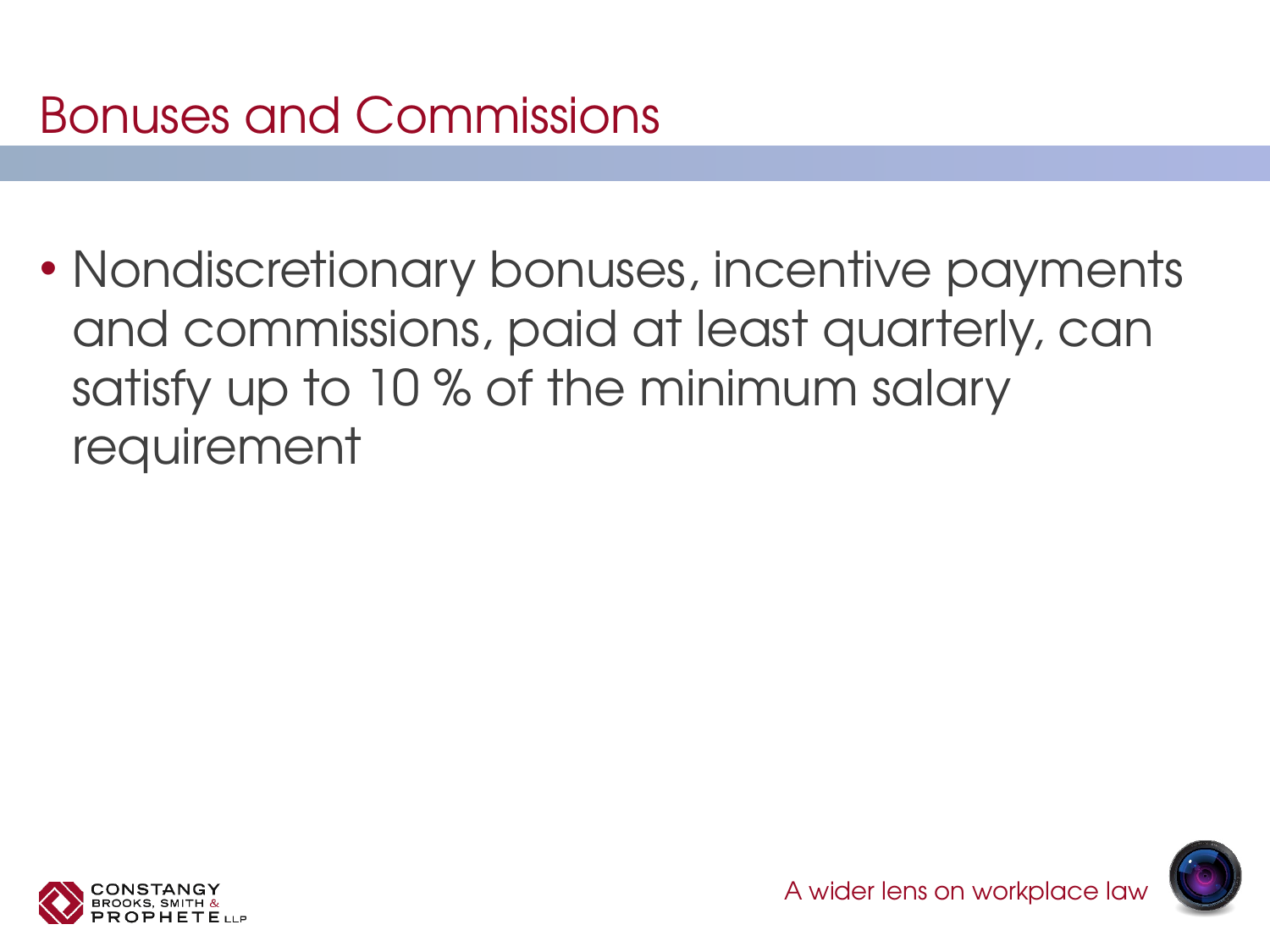

# Bonuses and Commissions
Nondiscretionary bonuses, incentive payments and commissions, paid at least quarterly, can satisfy up to 10 % of the minimum salary requirement